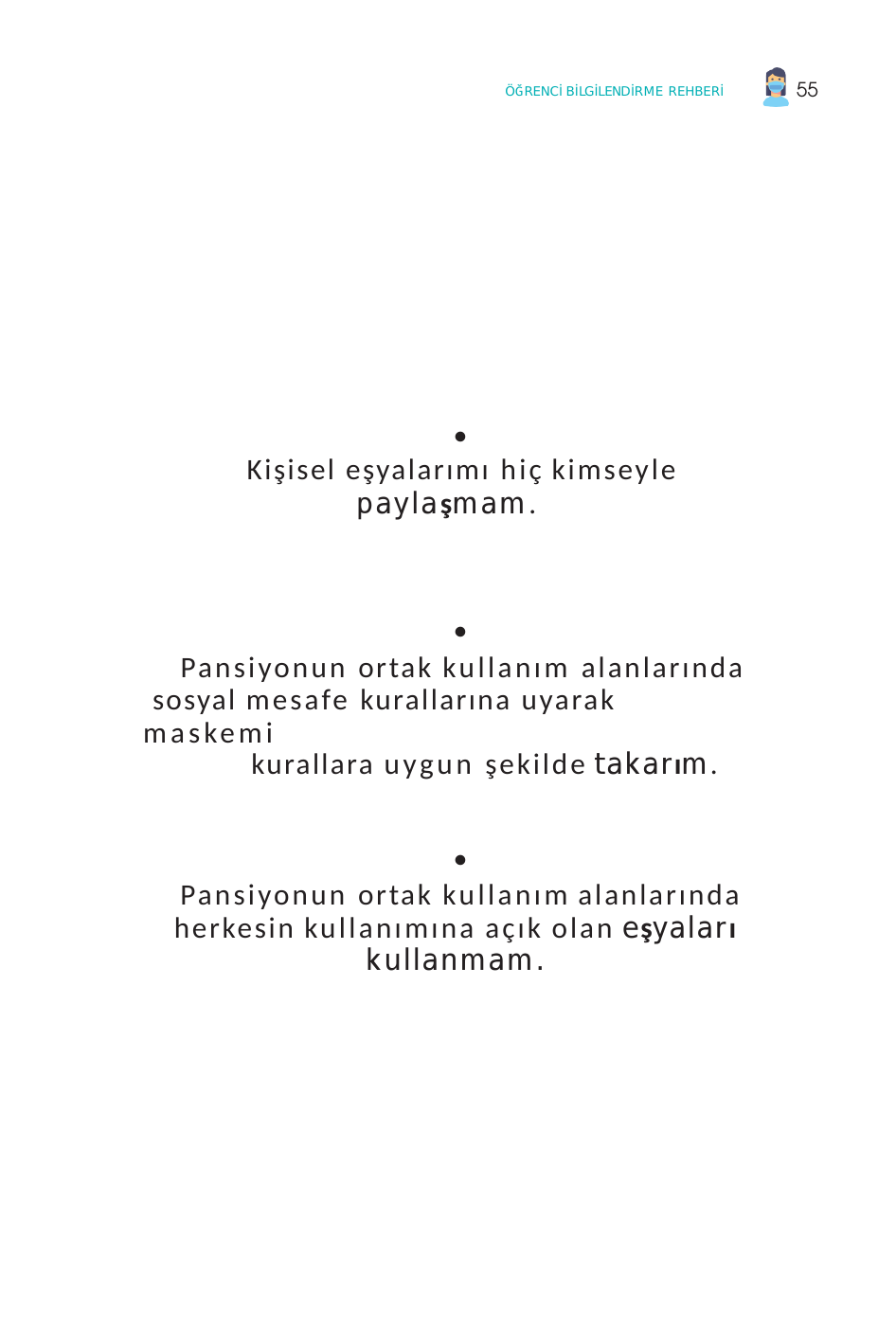

ÖĞRENCİ BİLGİLENDİRME REHBERİ	55
•
Kişisel eşyalarımı hiç kimseyle
paylaşmam.
•
Pansiyonun ortak kullanım alanlarında  sosyal mesafe kurallarına uyarak maskemi
kurallara uygun şekilde takarım.
•
Pansiyonun ortak kullanım alanlarında  herkesin kullanımına açık olan eşyaları
kullanmam.